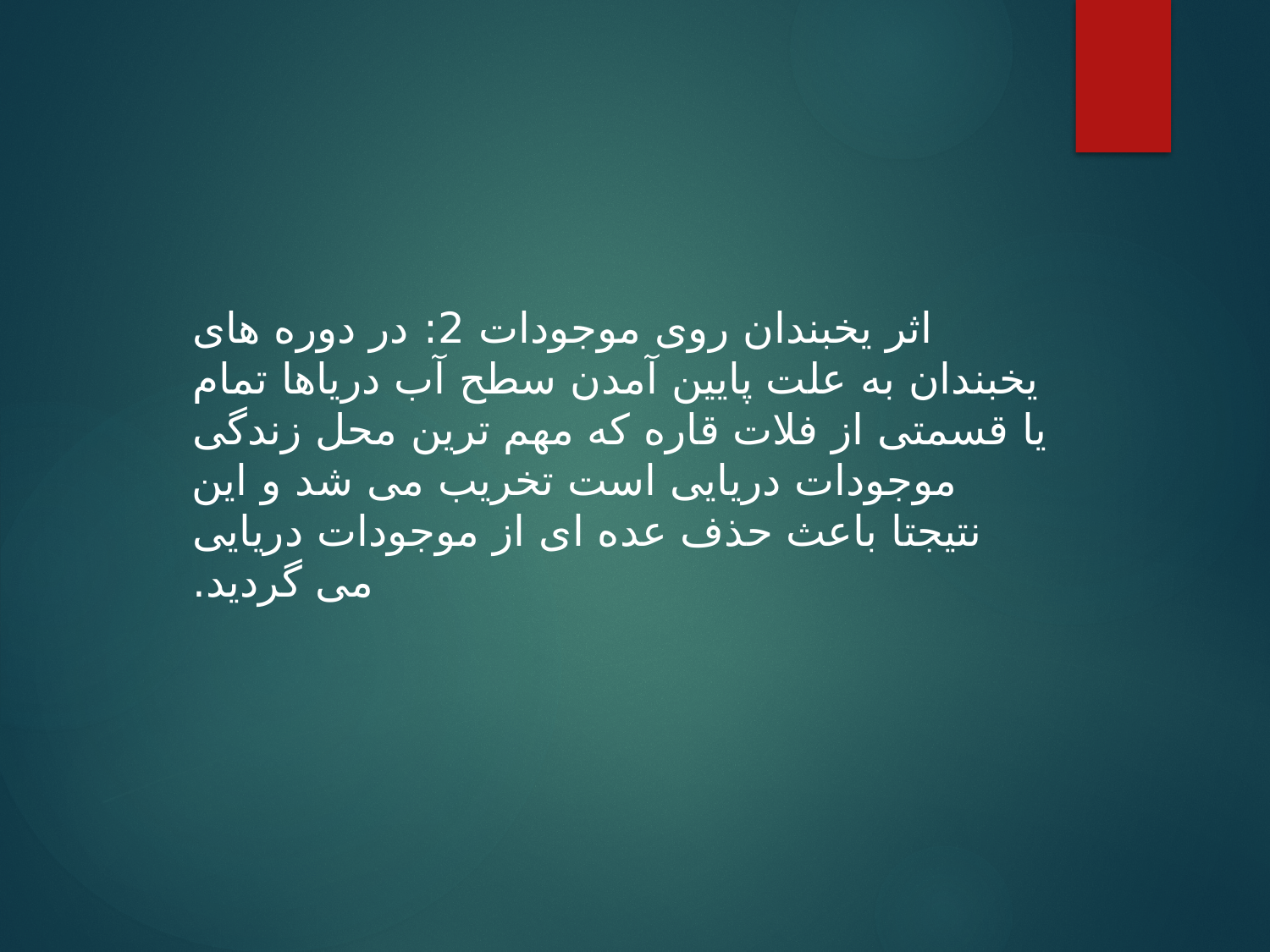

اثر یخبندان روی موجودات 2: در دوره های یخبندان به علت پایین آمدن سطح آب دریاها تمام یا قسمتی از فلات قاره که مهم ترین محل زندگی موجودات دریایی است تخریب می شد و این نتیجتا باعث حذف عده ای از موجودات دریایی می گردید.